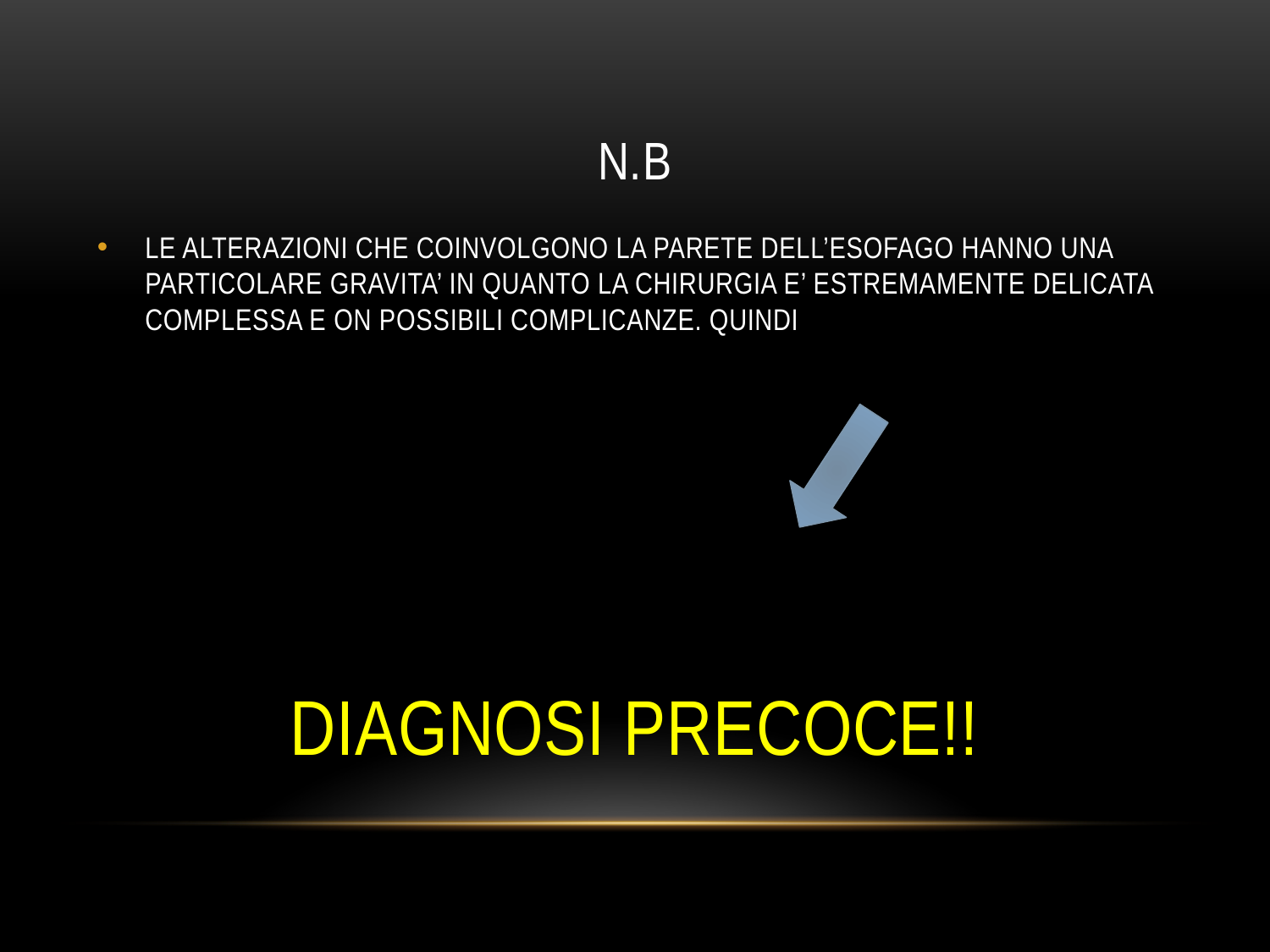

# N.B
LE ALTERAZIONI CHE COINVOLGONO LA PARETE DELL’ESOFAGO HANNO UNA PARTICOLARE GRAVITA’ IN QUANTO LA CHIRURGIA E’ ESTREMAMENTE DELICATA COMPLESSA E ON POSSIBILI COMPLICANZE. QUINDI

DIAGNOSI PRECOCE!!